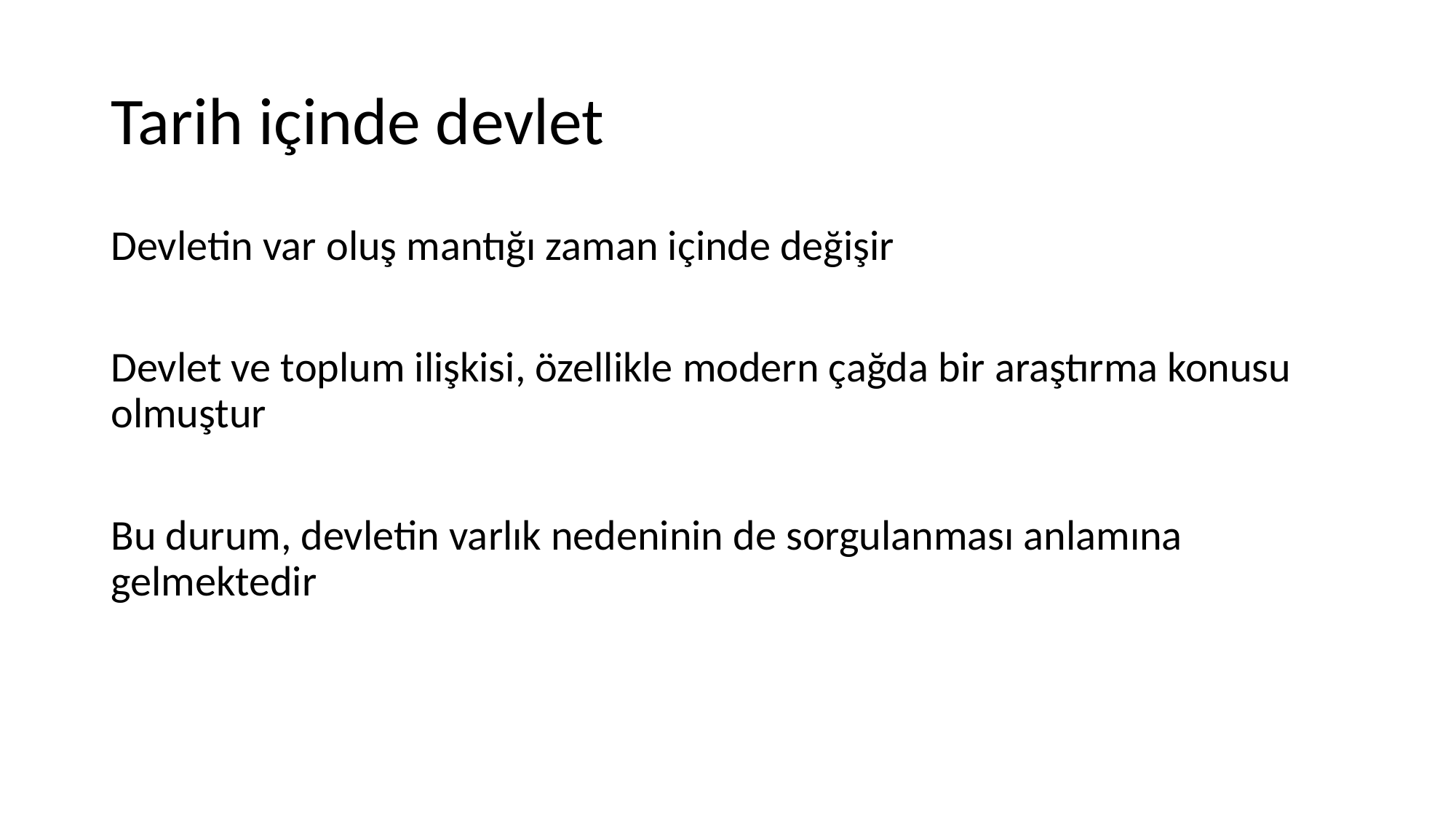

# Tarih içinde devlet
Devletin var oluş mantığı zaman içinde değişir

Devlet ve toplum ilişkisi, özellikle modern çağda bir araştırma konusu olmuştur

Bu durum, devletin varlık nedeninin de sorgulanması anlamına gelmektedir